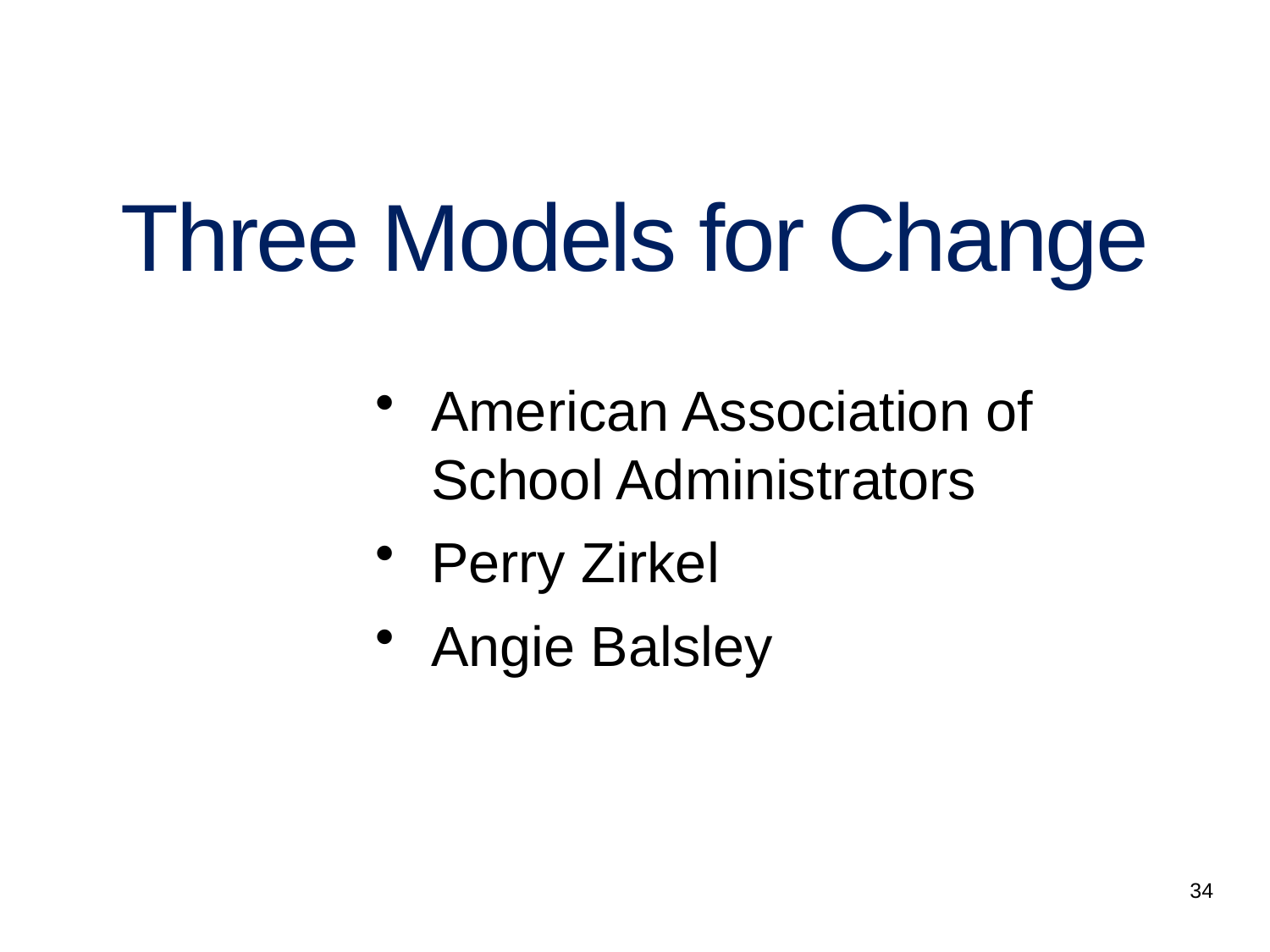

# Three Models for Change
American Association of School Administrators
Perry Zirkel
Angie Balsley
34